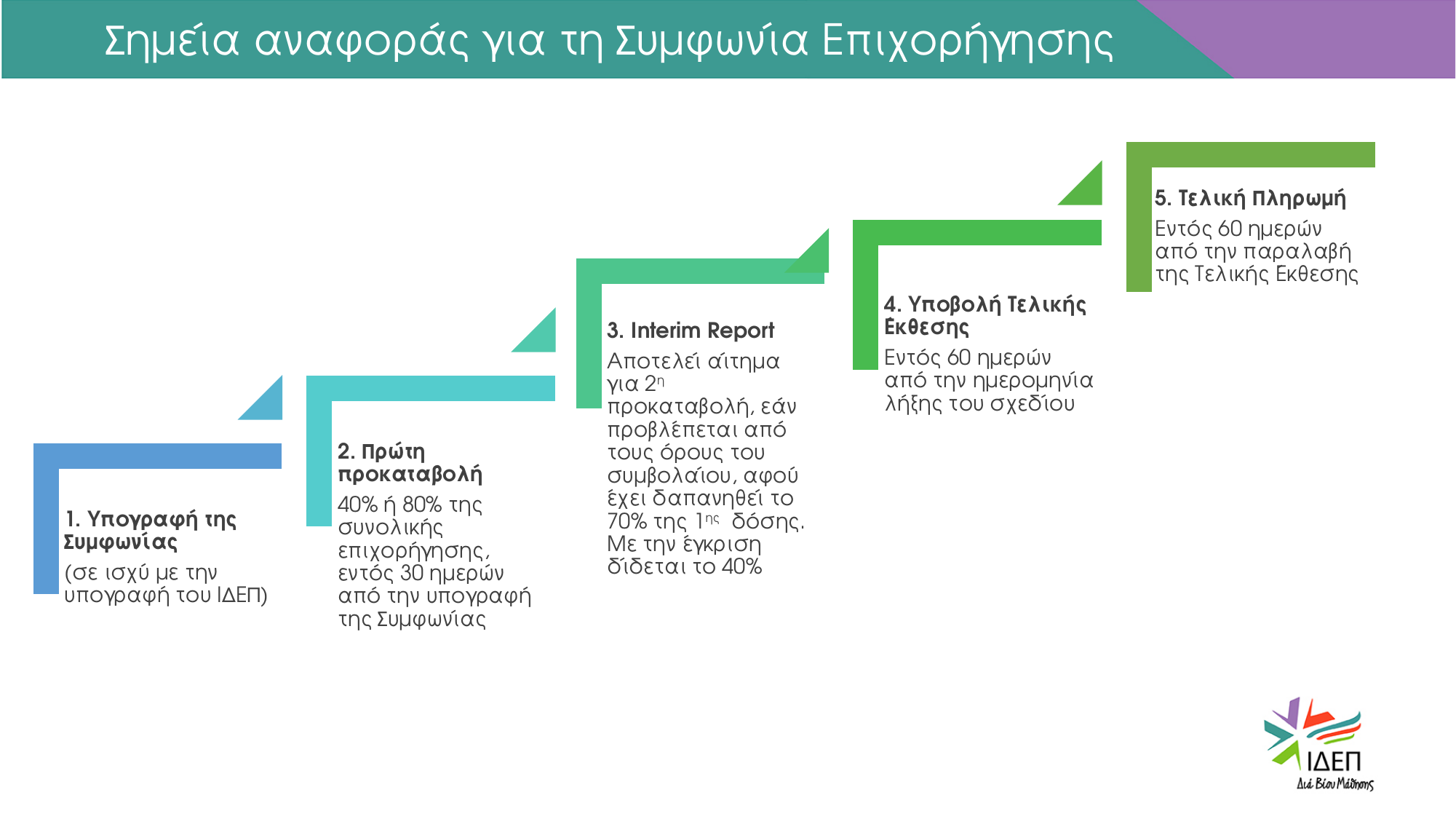

Σημεία αναφοράς για τη Συμφωνία Επιχορήγησης

1. Υπογραφή της Συμφωνίας
(σε ισχύ με την υπογραφή του ΙΔΕΠ)

2. Πρώτη προκαταβολή
40% ή 80% της συνολικής επιχορήγησης, εντός 30 ημερών από την υπογραφή της Συμφωνίας

3. Interim Report
Αποτελεί αίτημα για 2η προκαταβολή, εάν προβλέπεται από τους όρους του συμβολαίου, αφού έχει δαπανηθεί το 70% της 1ης  δόσης. Με την έγκριση δίδεται το 40%

4. Υποβολή Τελικής Έκθεσης
Εντός 60 ημερών από την ημερομηνία λήξης του σχεδίου

5. Τελική Πληρωμή
Εντός 60 ημερών από την παραλαβή της Τελικής Έκθεσης